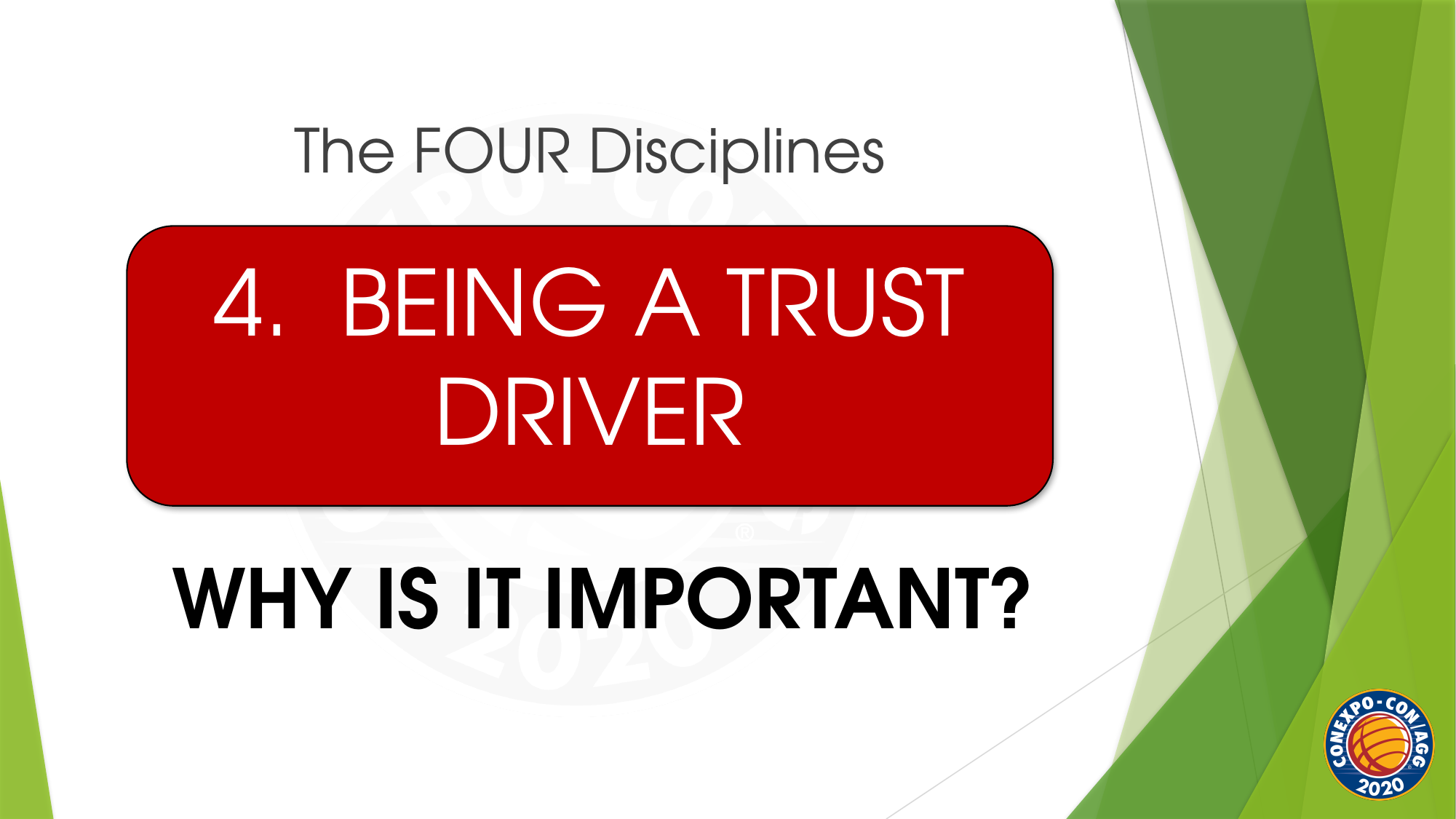

The FOUR Disciplines
4.  BEING A TRUST DRIVER
WHY IS IT IMPORTANT?